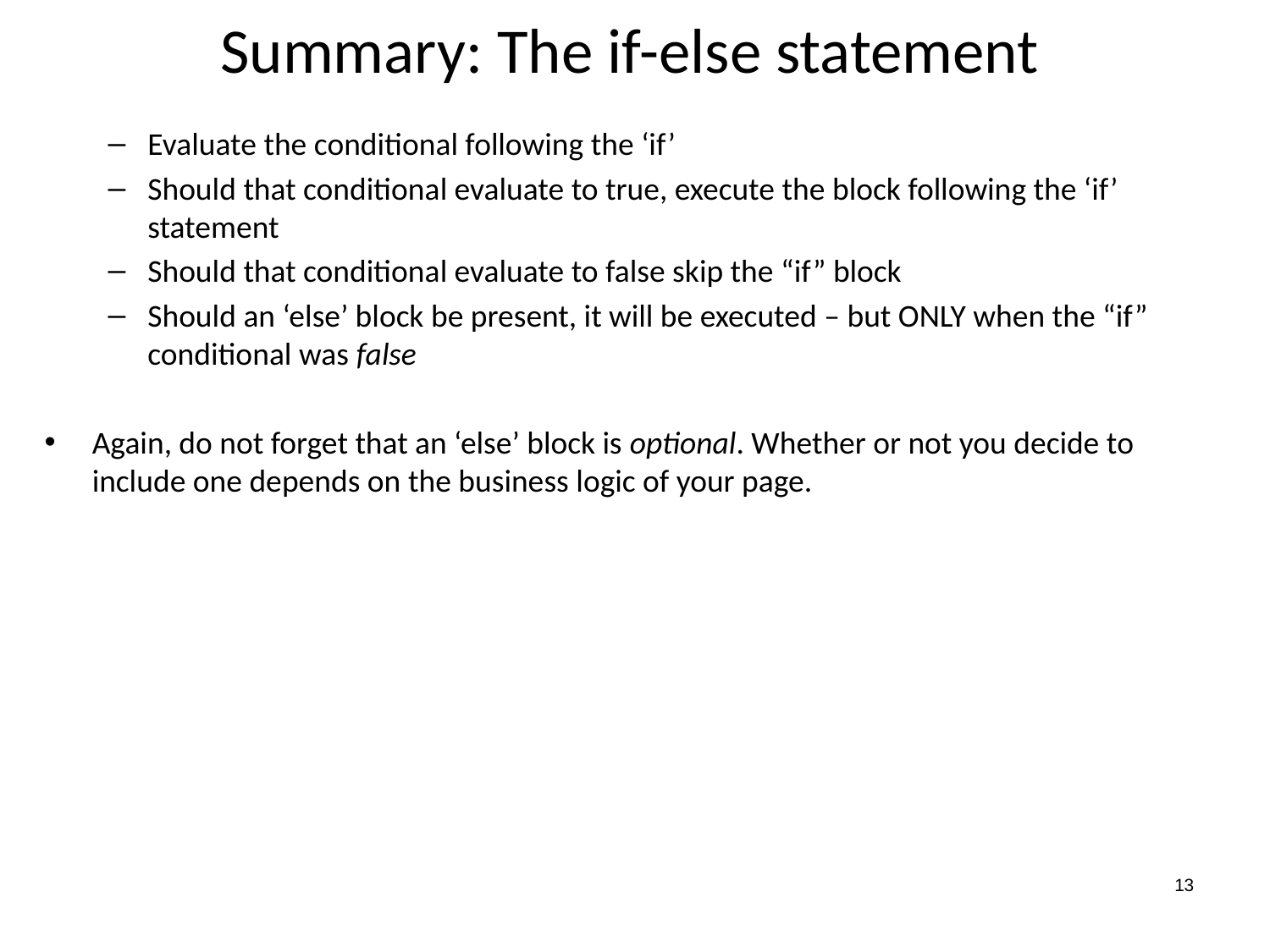

Summary: The if-else statement
Evaluate the conditional following the ‘if’
Should that conditional evaluate to true, execute the block following the ‘if’ statement
Should that conditional evaluate to false skip the “if” block
Should an ‘else’ block be present, it will be executed – but ONLY when the “if” conditional was false

Again, do not forget that an ‘else’ block is optional. Whether or not you decide to include one depends on the business logic of your page.

13